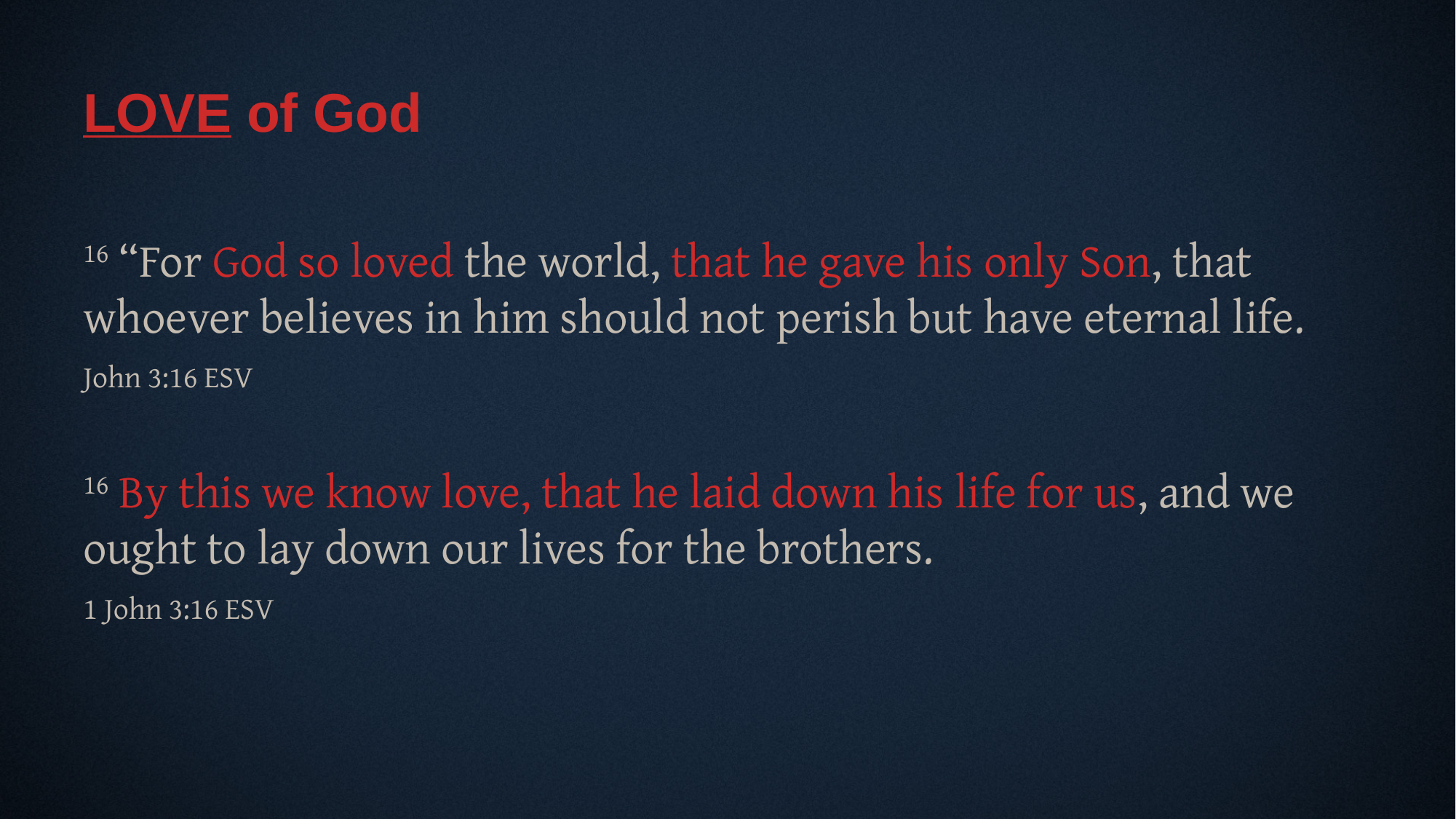

LOVE of God

16 “For God so loved the world, that he gave his only Son, that whoever believes in him should not perish but have eternal life.
John 3:16 ESV

16 By this we know love, that he laid down his life for us, and we ought to lay down our lives for the brothers.
1 John 3:16 ESV